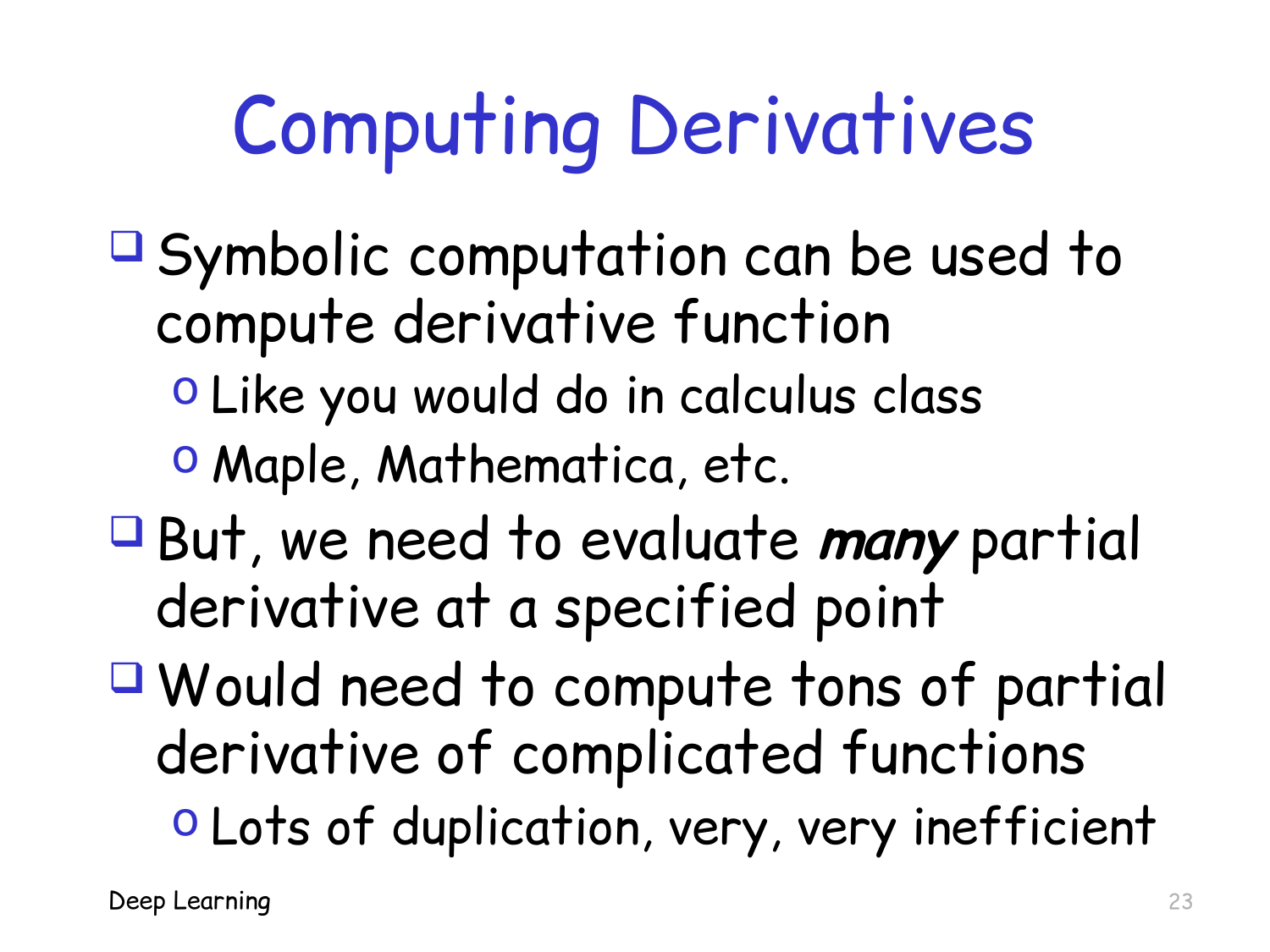

# Computing Derivatives
Symbolic computation can be used to compute derivative function
Like you would do in calculus class
Maple, Mathematica, etc.
But, we need to evaluate many partial derivative at a specified point
Would need to compute tons of partial derivative of complicated functions
Lots of duplication, very, very inefficient
Deep Learning
23